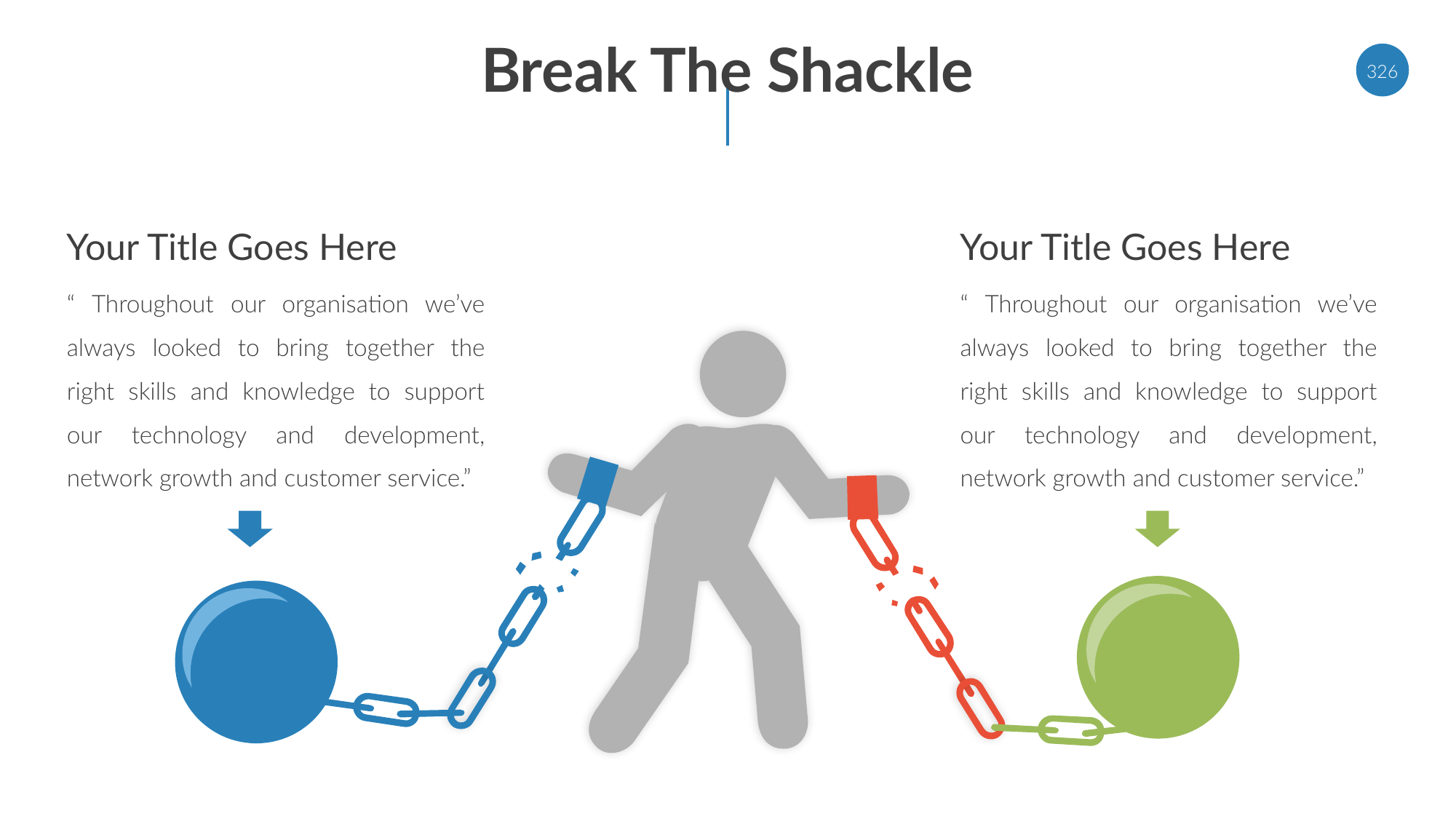

# Break The Shackle
326
Your Title Goes Here
Your Title Goes Here
“ Throughout our organisation we’ve always looked to bring together the right skills and knowledge to support our technology and development, network growth and customer service.”
“ Throughout our organisation we’ve always looked to bring together the right skills and knowledge to support our technology and development, network growth and customer service.”